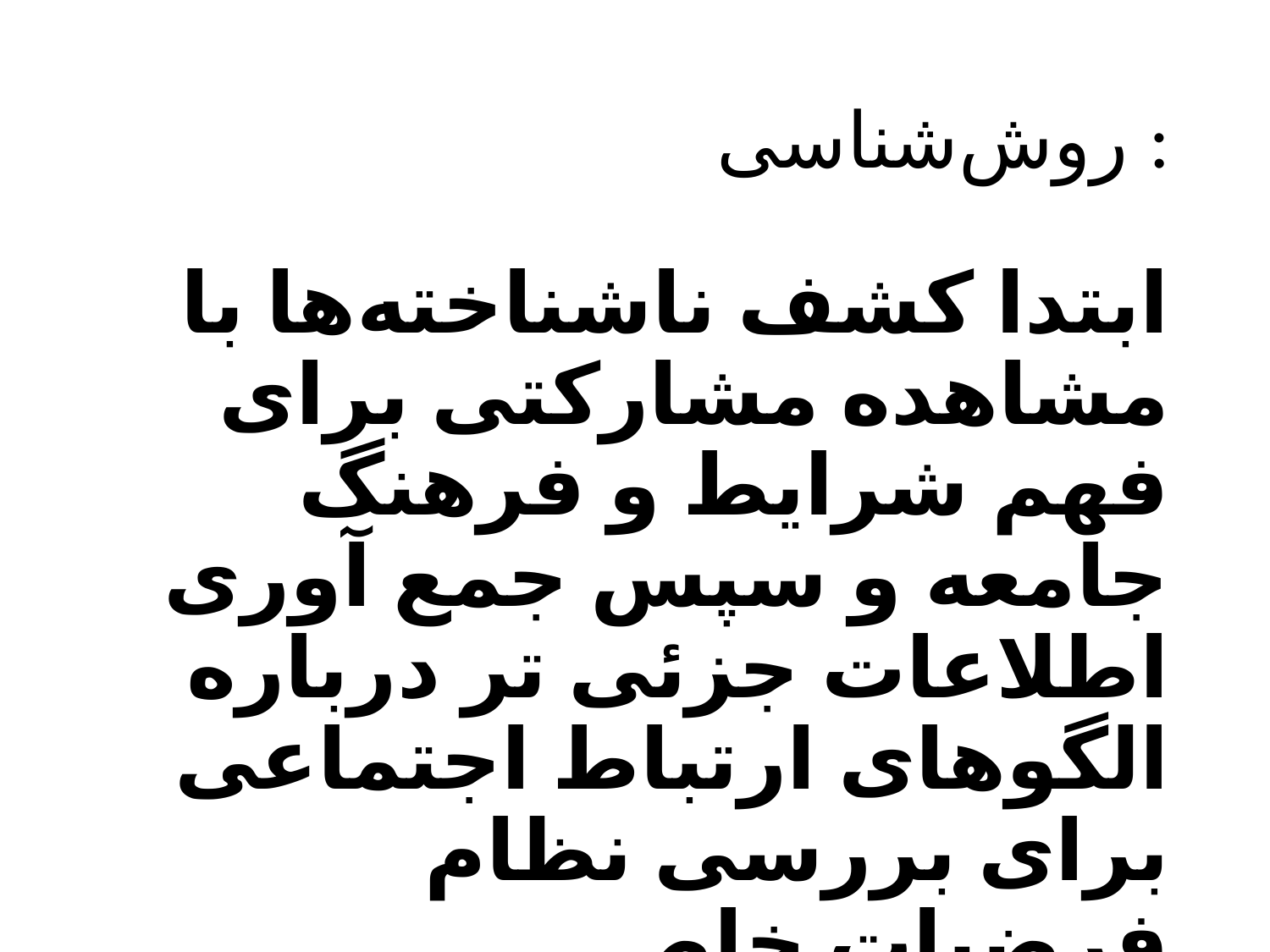

# روش‌شناسی :
ابتدا کشف ناشناخته‌ها با مشاهده مشارکتی برای فهم شرایط و فرهنگ جامعه و سپس جمع آوری اطلاعات جزئی تر درباره الگوهای ارتباط اجتماعی برای بررسی نظام فرضیات خاص